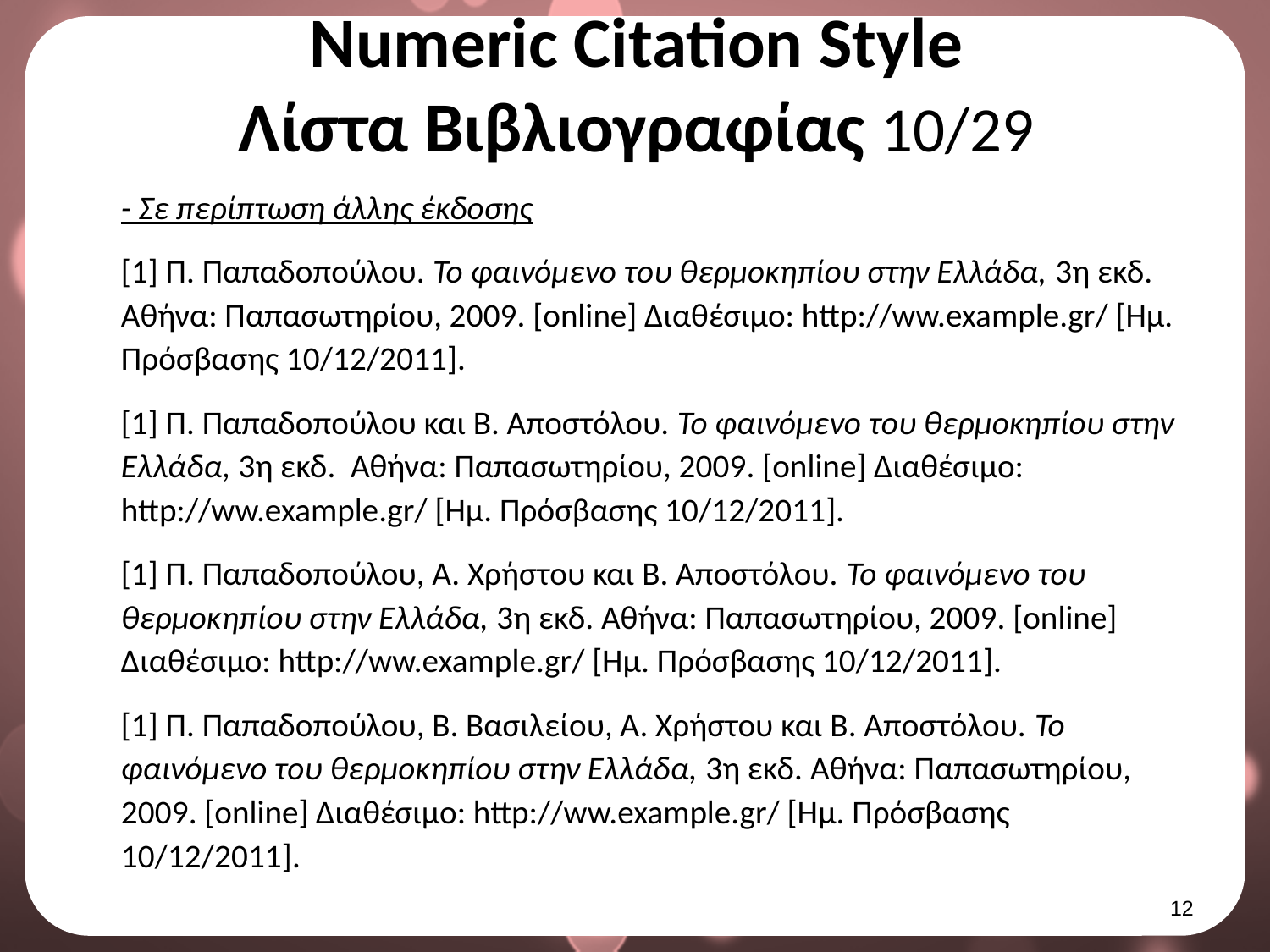

# Numeric Citation Style Λίστα Βιβλιογραφίας 10/29
- Σε περίπτωση άλλης έκδοσης
[1] Π. Παπαδοπούλου. Το φαινόμενο του θερμοκηπίου στην Ελλάδα, 3η εκδ. Αθήνα: Παπασωτηρίου, 2009. [online] Διαθέσιμο: http://ww.example.gr/ [Ημ. Πρόσβασης 10/12/2011].
[1] Π. Παπαδοπούλου και Β. Αποστόλου. Το φαινόμενο του θερμοκηπίου στην Ελλάδα, 3η εκδ.  Αθήνα: Παπασωτηρίου, 2009. [online] Διαθέσιμο: http://ww.example.gr/ [Ημ. Πρόσβασης 10/12/2011].
[1] Π. Παπαδοπούλου, Α. Χρήστου και Β. Αποστόλου. Το φαινόμενο του θερμοκηπίου στην Ελλάδα, 3η εκδ. Αθήνα: Παπασωτηρίου, 2009. [online] Διαθέσιμο: http://ww.example.gr/ [Ημ. Πρόσβασης 10/12/2011].
[1] Π. Παπαδοπούλου, Β. Βασιλείου, Α. Χρήστου και Β. Αποστόλου. Το φαινόμενο του θερμοκηπίου στην Ελλάδα, 3η εκδ. Αθήνα: Παπασωτηρίου, 2009. [online] Διαθέσιμο: http://ww.example.gr/ [Ημ. Πρόσβασης 10/12/2011].
12